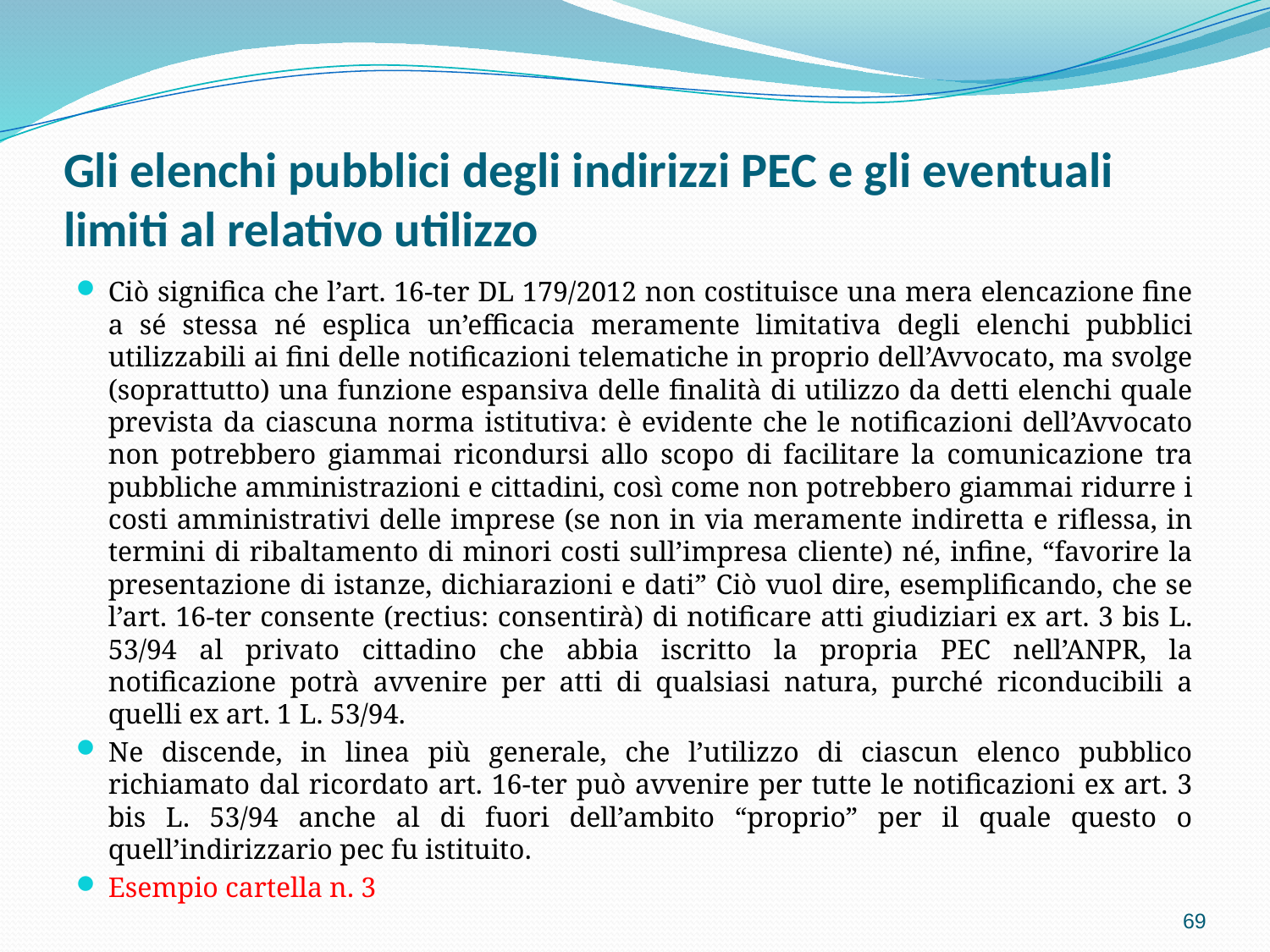

# Gli elenchi pubblici degli indirizzi PEC e gli eventuali limiti al relativo utilizzo
Ciò significa che l’art. 16-ter DL 179/2012 non costituisce una mera elencazione fine a sé stessa né esplica un’efficacia meramente limitativa degli elenchi pubblici utilizzabili ai fini delle notificazioni telematiche in proprio dell’Avvocato, ma svolge (soprattutto) una funzione espansiva delle finalità di utilizzo da detti elenchi quale prevista da ciascuna norma istitutiva: è evidente che le notificazioni dell’Avvocato non potrebbero giammai ricondursi allo scopo di facilitare la comunicazione tra pubbliche amministrazioni e cittadini, così come non potrebbero giammai ridurre i costi amministrativi delle imprese (se non in via meramente indiretta e riflessa, in termini di ribaltamento di minori costi sull’impresa cliente) né, infine, “favorire la presentazione di istanze, dichiarazioni e dati” Ciò vuol dire, esemplificando, che se l’art. 16-ter consente (rectius: consentirà) di notificare atti giudiziari ex art. 3 bis L. 53/94 al privato cittadino che abbia iscritto la propria PEC nell’ANPR, la notificazione potrà avvenire per atti di qualsiasi natura, purché riconducibili a quelli ex art. 1 L. 53/94.
Ne discende, in linea più generale, che l’utilizzo di ciascun elenco pubblico richiamato dal ricordato art. 16-ter può avvenire per tutte le notificazioni ex art. 3 bis L. 53/94 anche al di fuori dell’ambito “proprio” per il quale questo o quell’indirizzario pec fu istituito.
Esempio cartella n. 3

69